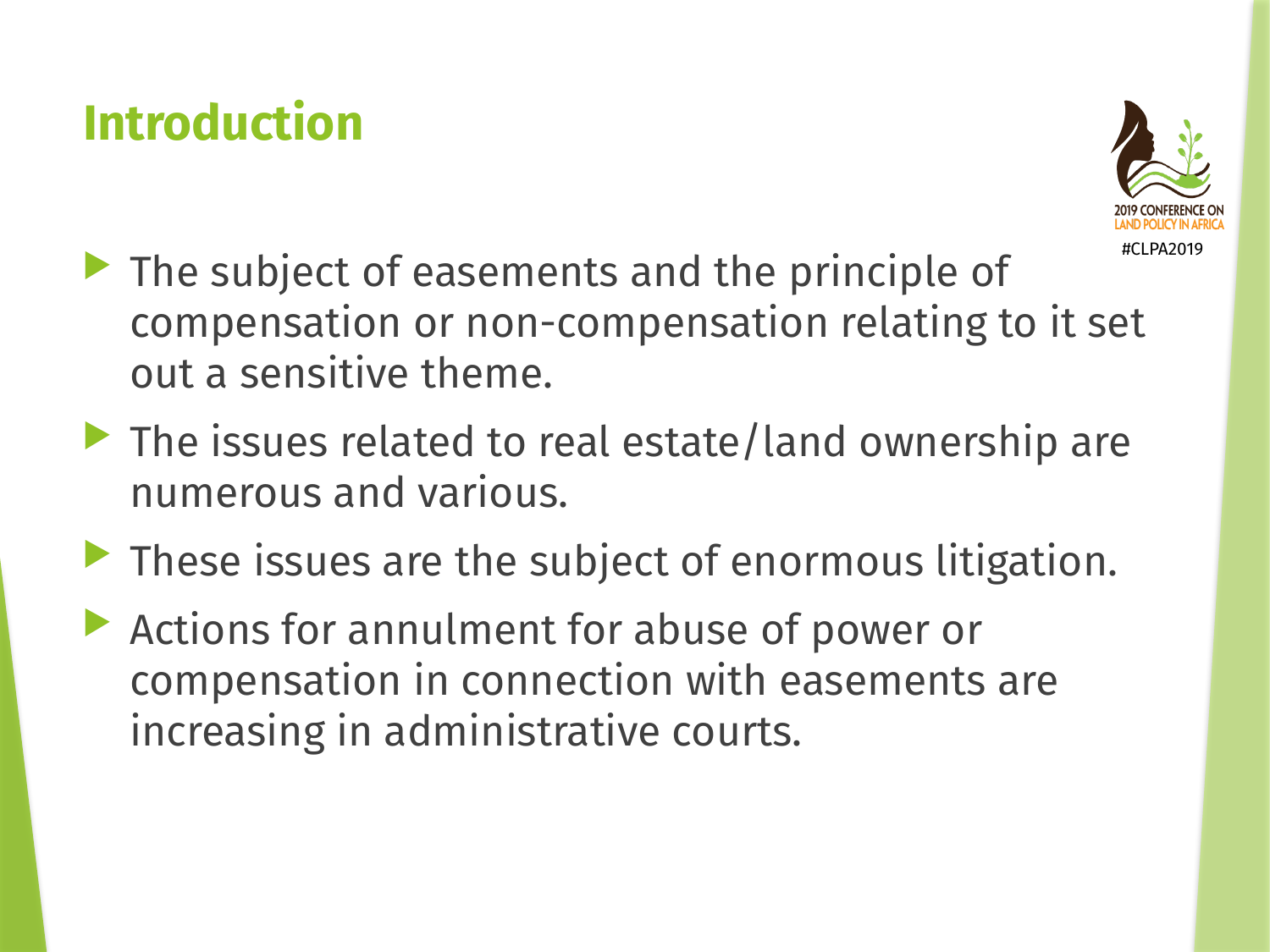

# Introduction
The subject of easements and the principle of compensation or non-compensation relating to it set out a sensitive theme.
The issues related to real estate/land ownership are numerous and various.
These issues are the subject of enormous litigation.
Actions for annulment for abuse of power or compensation in connection with easements are increasing in administrative courts.